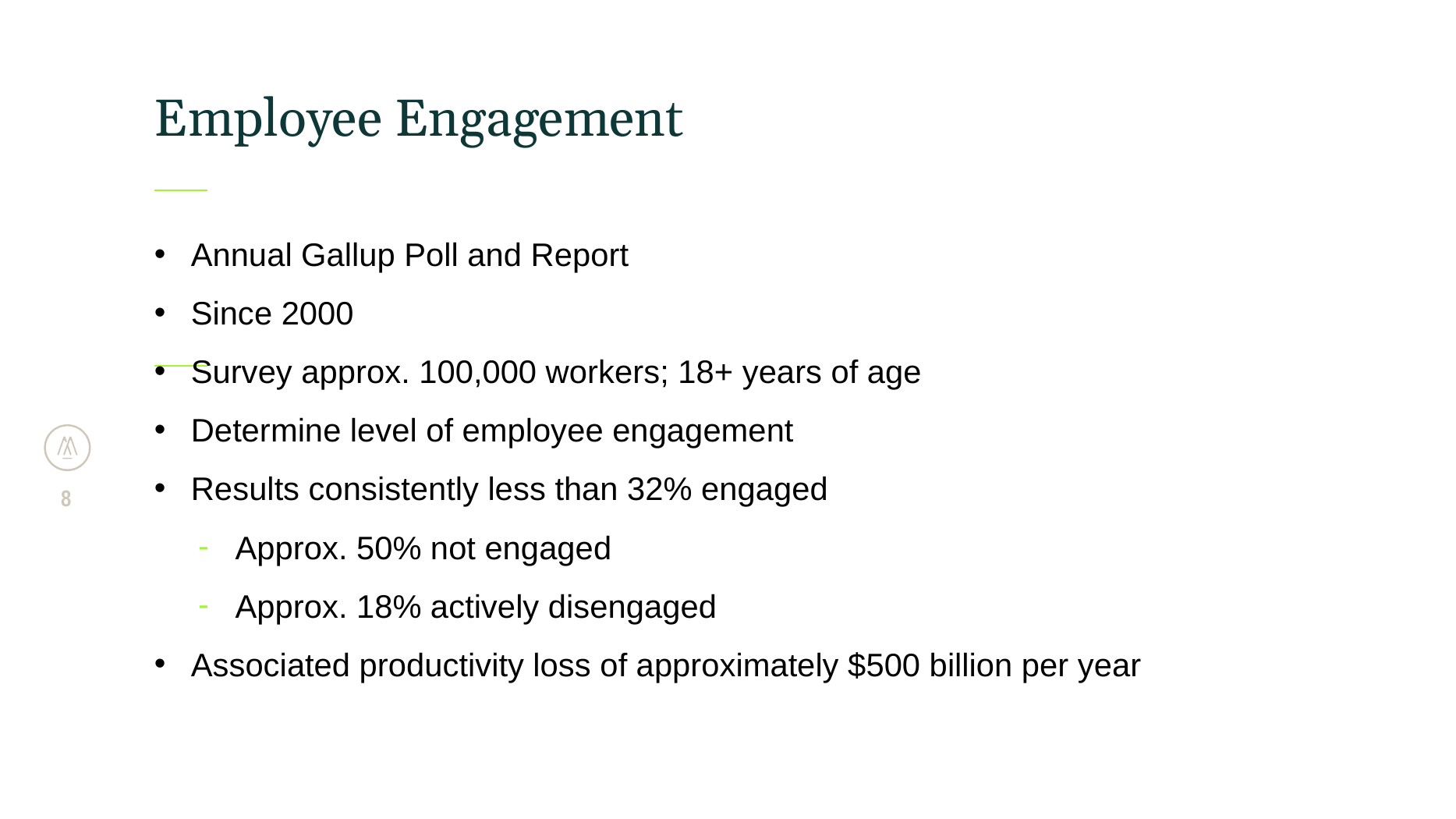

# Employee Engagement
Annual Gallup Poll and Report
Since 2000
Survey approx. 100,000 workers; 18+ years of age
Determine level of employee engagement
Results consistently less than 32% engaged
Approx. 50% not engaged
Approx. 18% actively disengaged
Associated productivity loss of approximately $500 billion per year

8